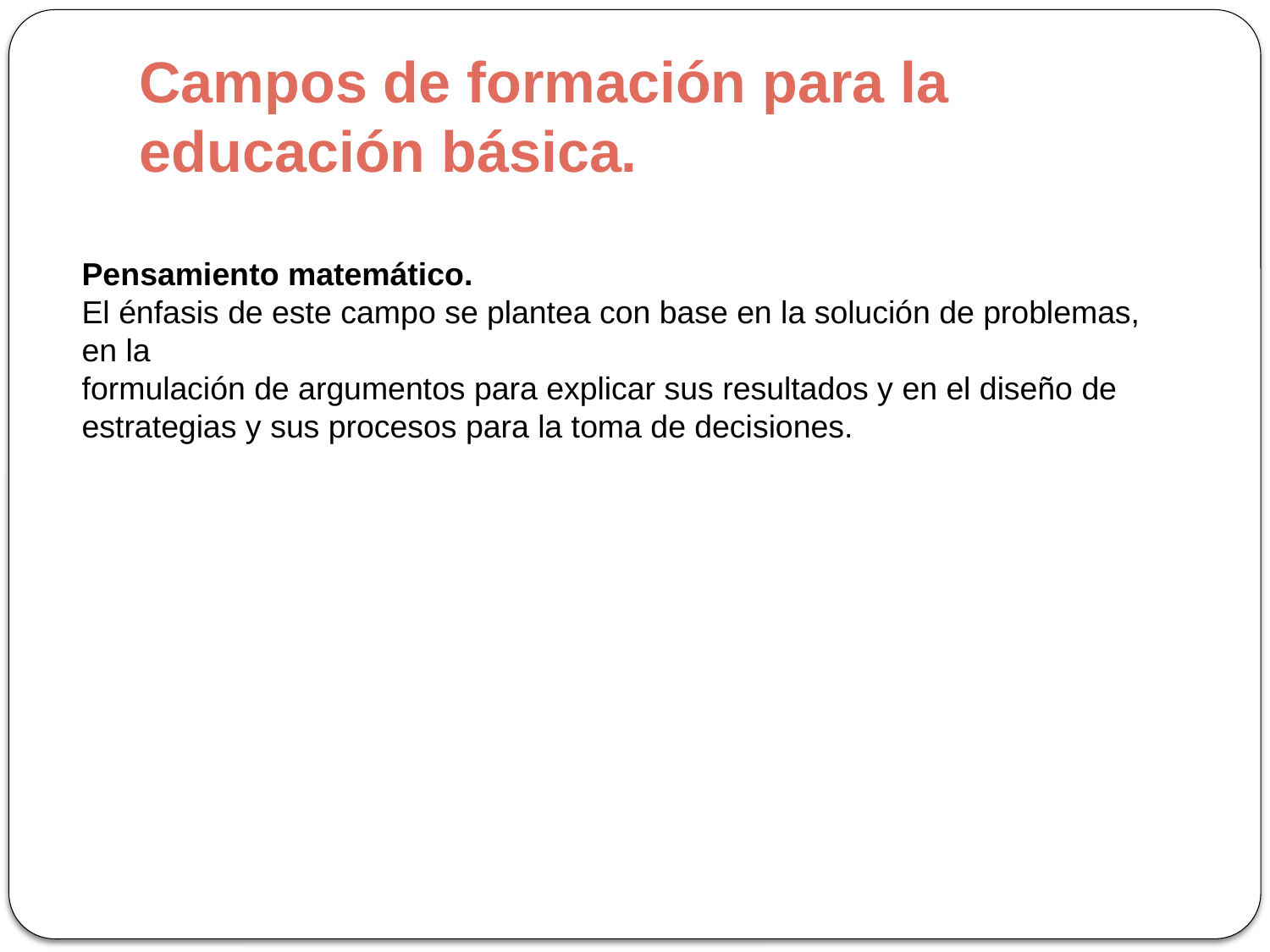

# Campos de formación para la educación básica.
Pensamiento matemático.
El énfasis de este campo se plantea con base en la solución de problemas, en la
formulación de argumentos para explicar sus resultados y en el diseño de estrategias y sus procesos para la toma de decisiones.